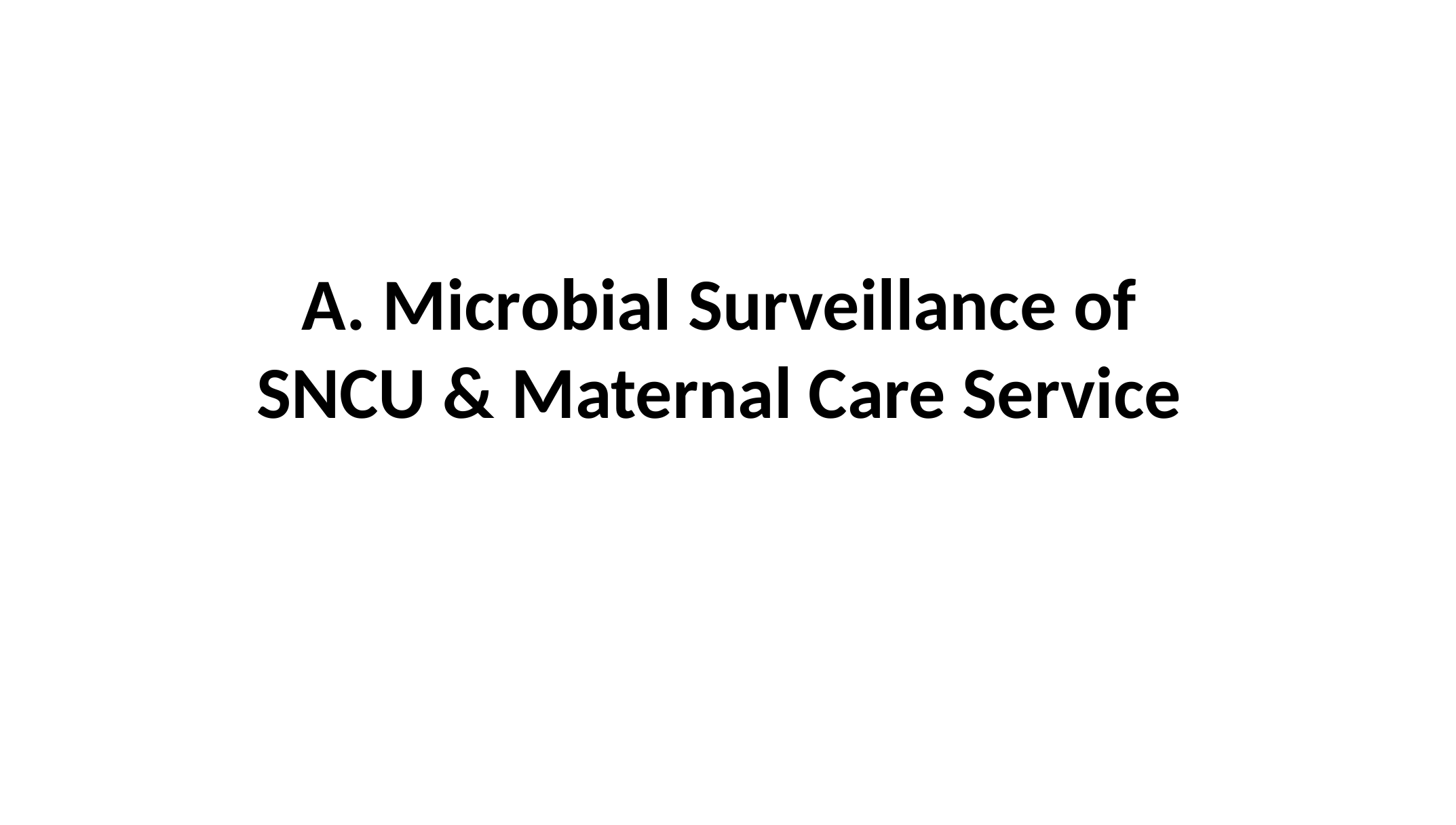

# A. Microbial Surveillance of SNCU & Maternal Care Service